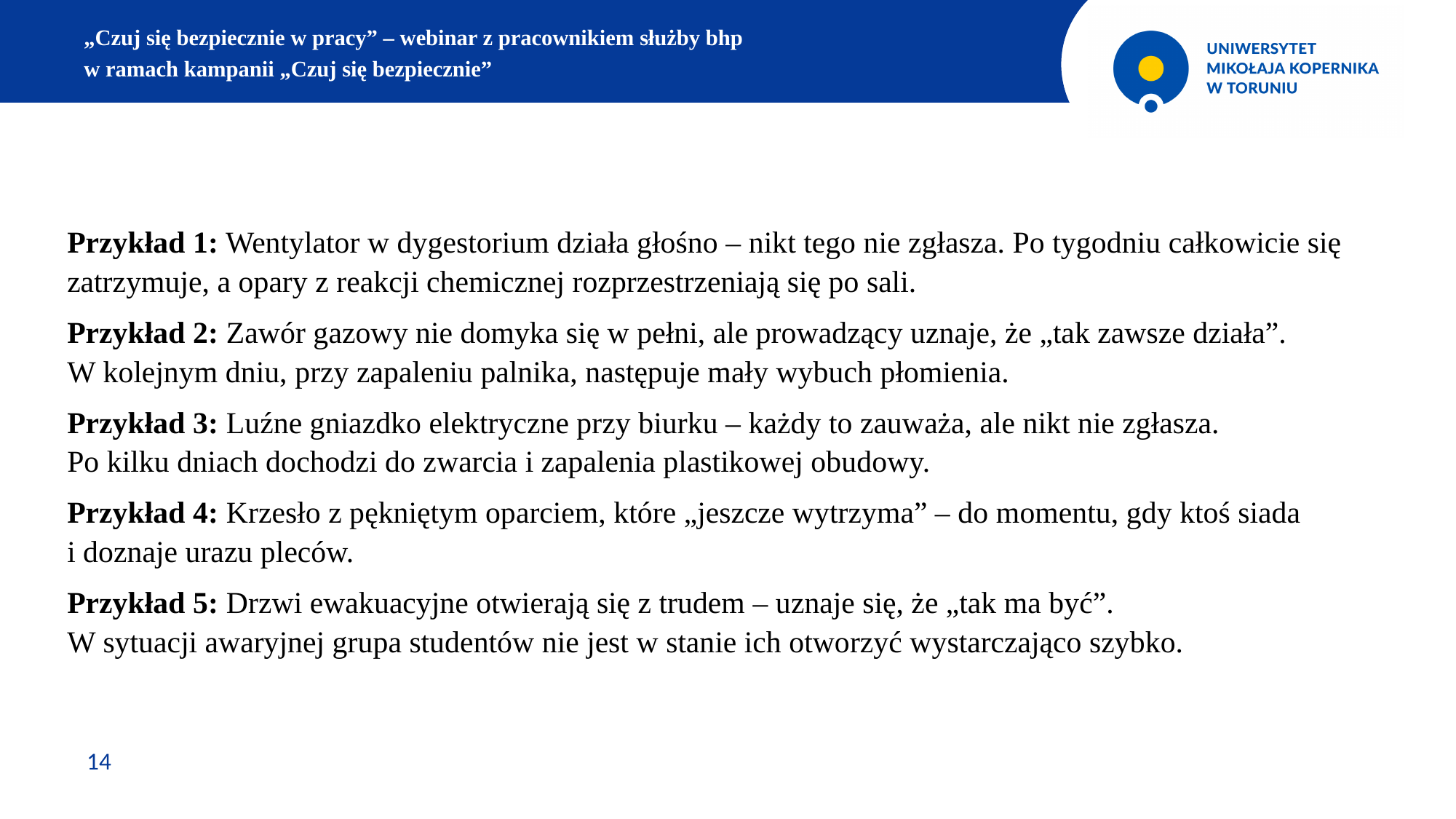

„Czuj się bezpiecznie w pracy” – webinar z pracownikiem służby bhp
w ramach kampanii „Czuj się bezpiecznie”
Przykład 1: Wentylator w dygestorium działa głośno – nikt tego nie zgłasza. Po tygodniu całkowicie się zatrzymuje, a opary z reakcji chemicznej rozprzestrzeniają się po sali.
Przykład 2: Zawór gazowy nie domyka się w pełni, ale prowadzący uznaje, że „tak zawsze działa”.
W kolejnym dniu, przy zapaleniu palnika, następuje mały wybuch płomienia.
Przykład 3: Luźne gniazdko elektryczne przy biurku – każdy to zauważa, ale nikt nie zgłasza.
Po kilku dniach dochodzi do zwarcia i zapalenia plastikowej obudowy.
Przykład 4: Krzesło z pękniętym oparciem, które „jeszcze wytrzyma” – do momentu, gdy ktoś siada
i doznaje urazu pleców.
Przykład 5: Drzwi ewakuacyjne otwierają się z trudem – uznaje się, że „tak ma być”.
W sytuacji awaryjnej grupa studentów nie jest w stanie ich otworzyć wystarczająco szybko.